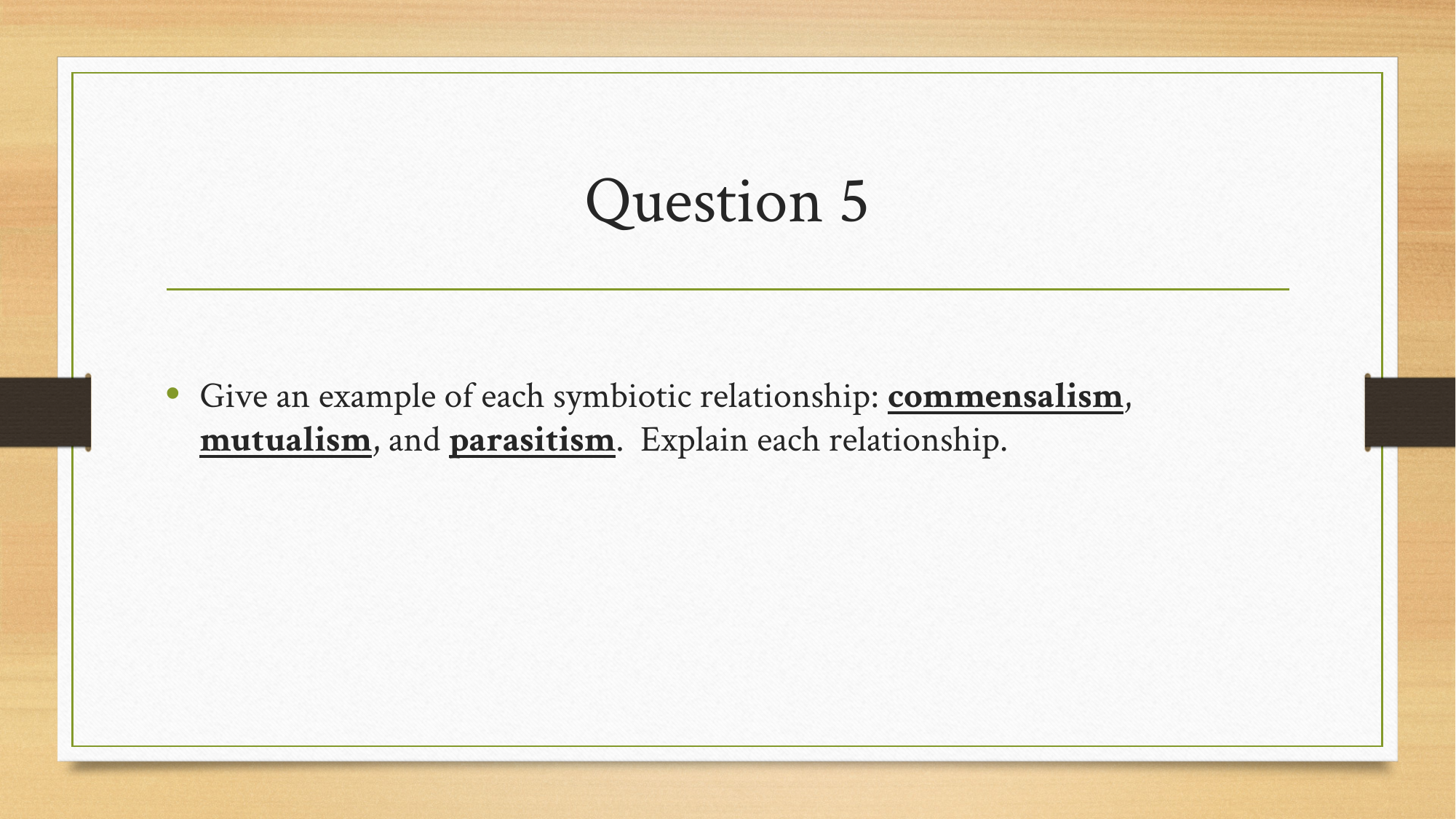

# Question 5

Give an example of each symbiotic relationship: commensalism, mutualism, and parasitism.  Explain each relationship.